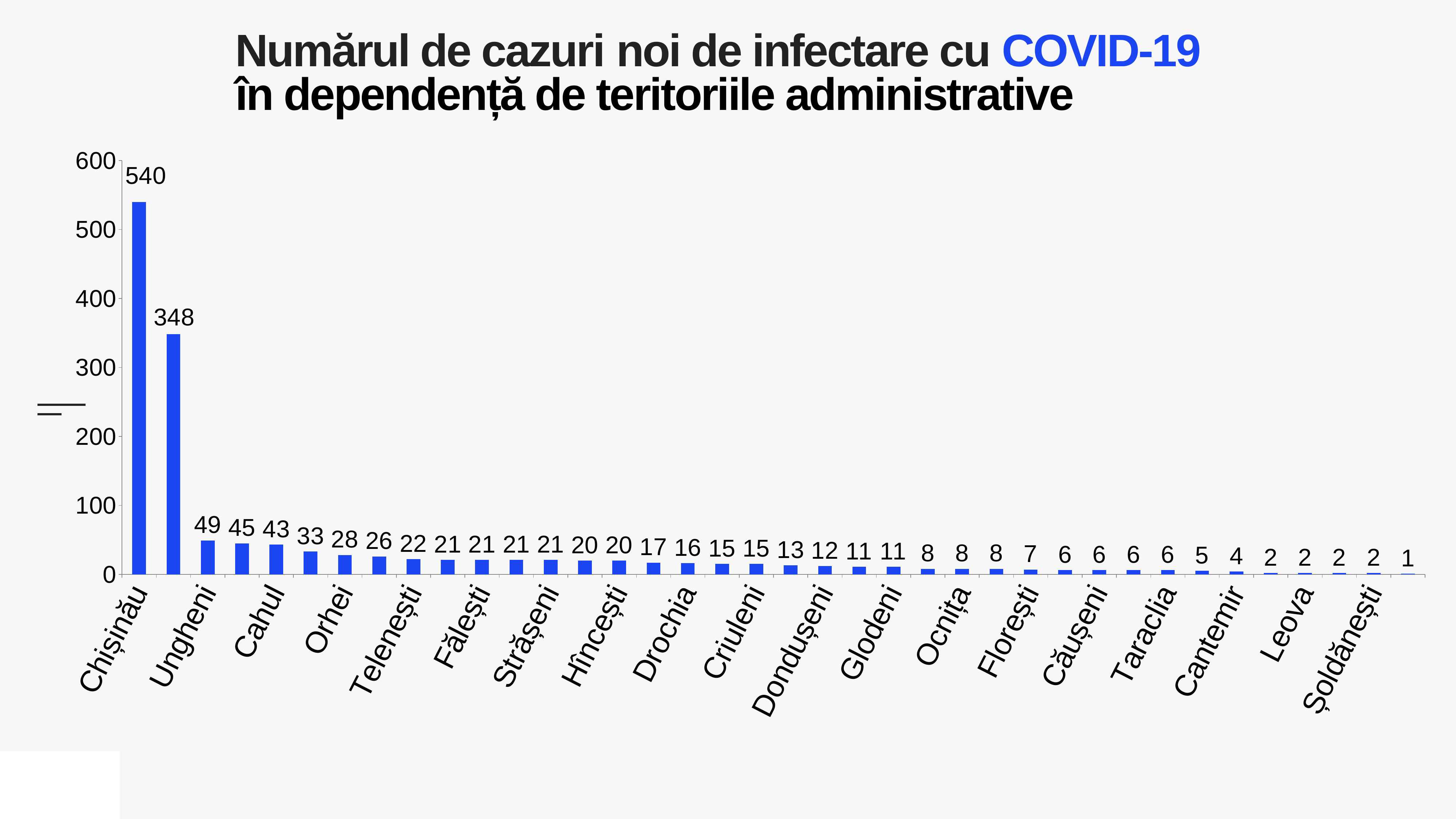

Numărul de cazuri noi de infectare cu COVID-19
în dependență de teritoriile administrative

### Chart

| Category | Cazuri |
|---|---|
| Chișinău | 540.0 |
| Transnistria | 348.0 |
| Ungheni | 49.0 |
| Anenii Noi | 45.0 |
| Cahul | 43.0 |
| Bălți | 33.0 |
| Orhei | 28.0 |
| Ialoveni | 26.0 |
| Telenești | 22.0 |
| Călărași | 21.0 |
| Fălești | 21.0 |
| Soroca | 21.0 |
| Strășeni | 21.0 |
| Comrat | 20.0 |
| Hîncești | 20.0 |
| Edineț | 17.0 |
| Drochia | 16.0 |
| Cimișlia | 15.0 |
| Criuleni | 15.0 |
| Sîngerei | 13.0 |
| Dondușeni | 12.0 |
| Briceni | 11.0 |
| Glodeni | 11.0 |
| Ceadîr-Lunga | 8.0 |
| Ocnița | 8.0 |
| Ștefan Vodă | 8.0 |
| Florești | 7.0 |
| Basarabeasca | 6.0 |
| Căușeni | 6.0 |
| Rîșcani | 6.0 |
| Taraclia | 6.0 |
| Rezina | 5.0 |
| Cantemir | 4.0 |
| Dubăsari | 2.0 |
| Leova | 2.0 |
| Nisporeni | 2.0 |
| Șoldănești | 2.0 |
| Vulcănești | 1.0 |